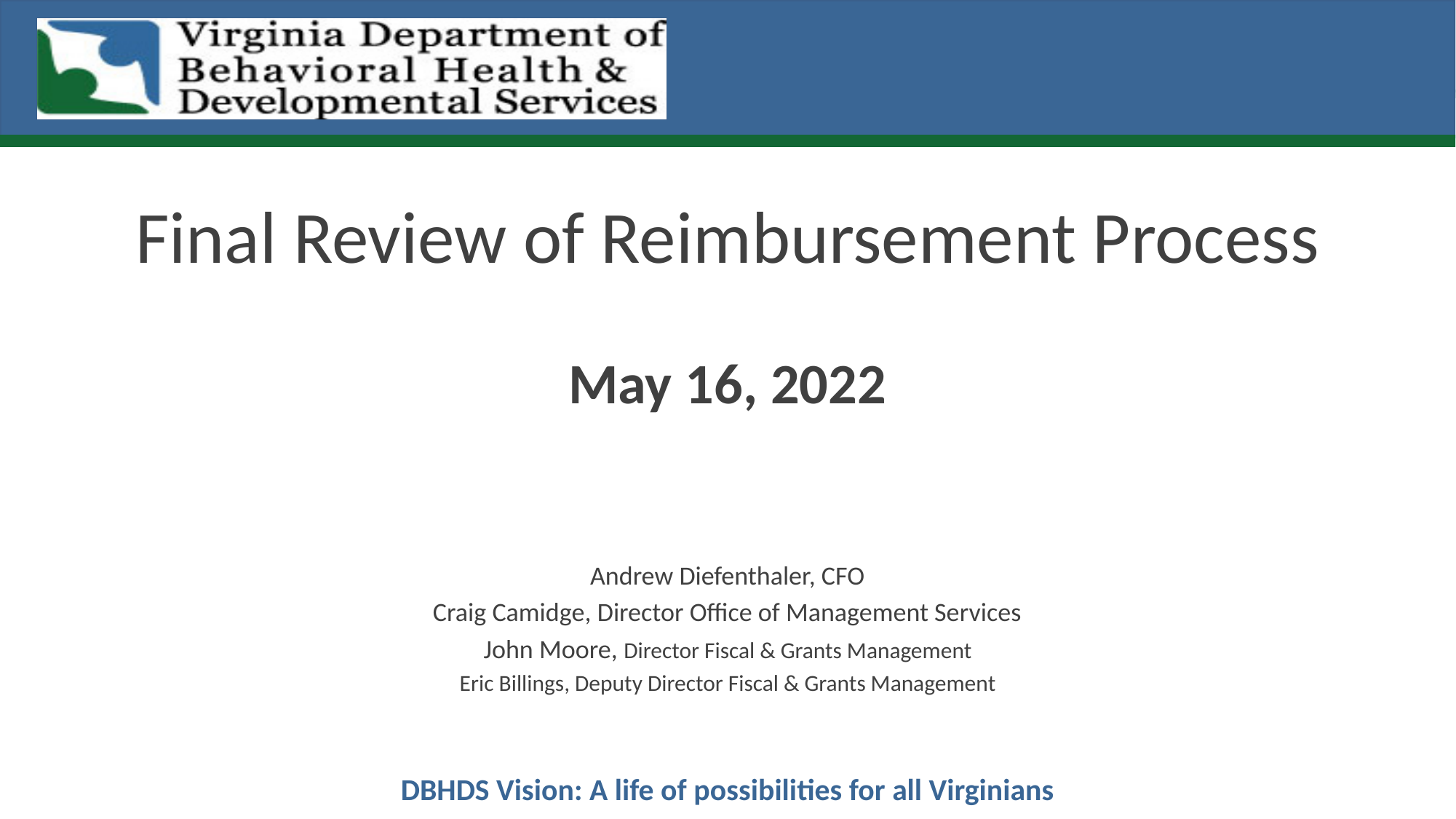

# Final Review of Reimbursement Process May 16, 2022
Andrew Diefenthaler, CFO
Craig Camidge, Director Office of Management Services
John Moore, Director Fiscal & Grants Management
Eric Billings, Deputy Director Fiscal & Grants Management